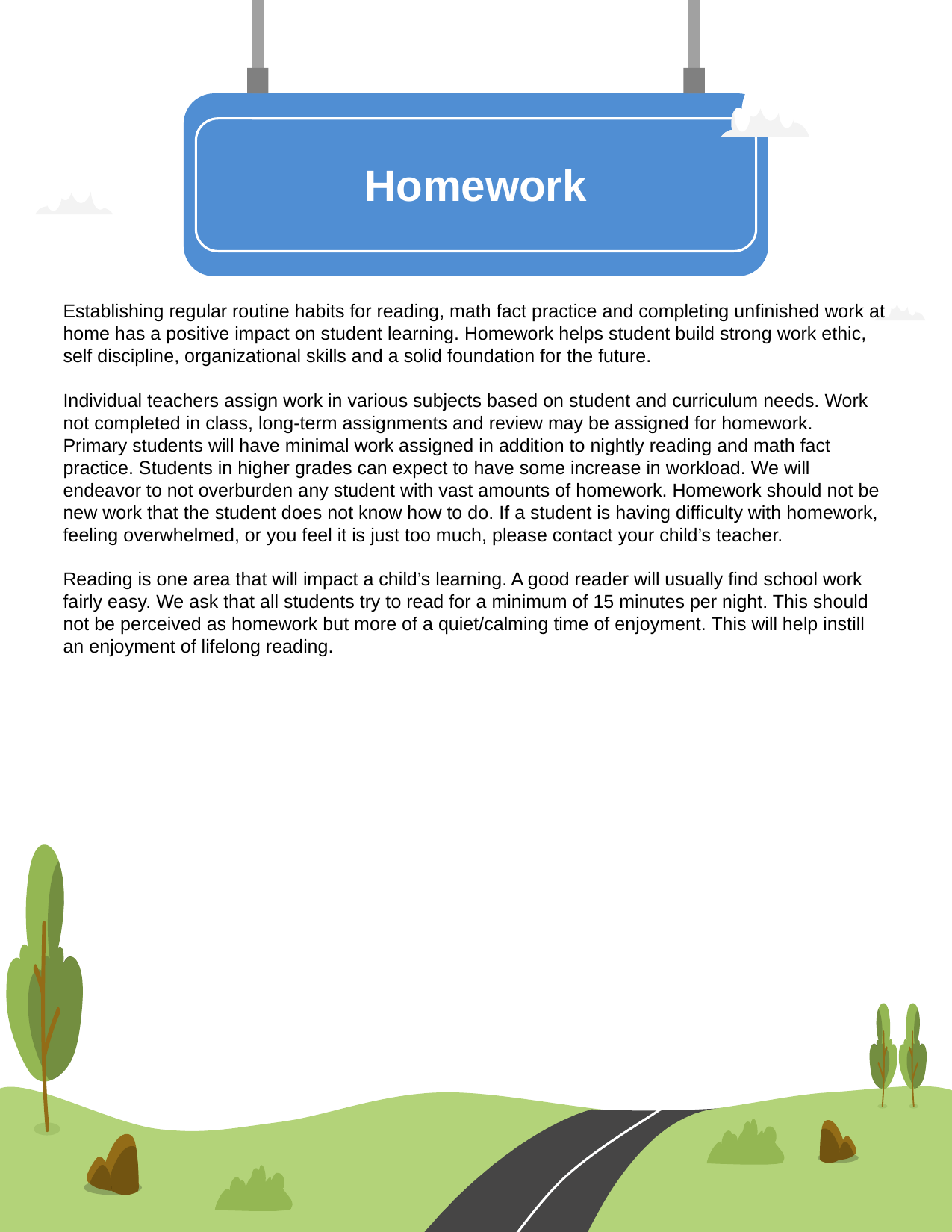

Homework
Establishing regular routine habits for reading, math fact practice and completing unfinished work at home has a positive impact on student learning. Homework helps student build strong work ethic, self discipline, organizational skills and a solid foundation for the future.

Individual teachers assign work in various subjects based on student and curriculum needs. Work not completed in class, long-term assignments and review may be assigned for homework.  Primary students will have minimal work assigned in addition to nightly reading and math fact practice. Students in higher grades can expect to have some increase in workload. We will endeavor to not overburden any student with vast amounts of homework. Homework should not be new work that the student does not know how to do. If a student is having difficulty with homework, feeling overwhelmed, or you feel it is just too much, please contact your child’s teacher.

Reading is one area that will impact a child’s learning. A good reader will usually find school work fairly easy. We ask that all students try to read for a minimum of 15 minutes per night. This should not be perceived as homework but more of a quiet/calming time of enjoyment. This will help instill an enjoyment of lifelong reading.